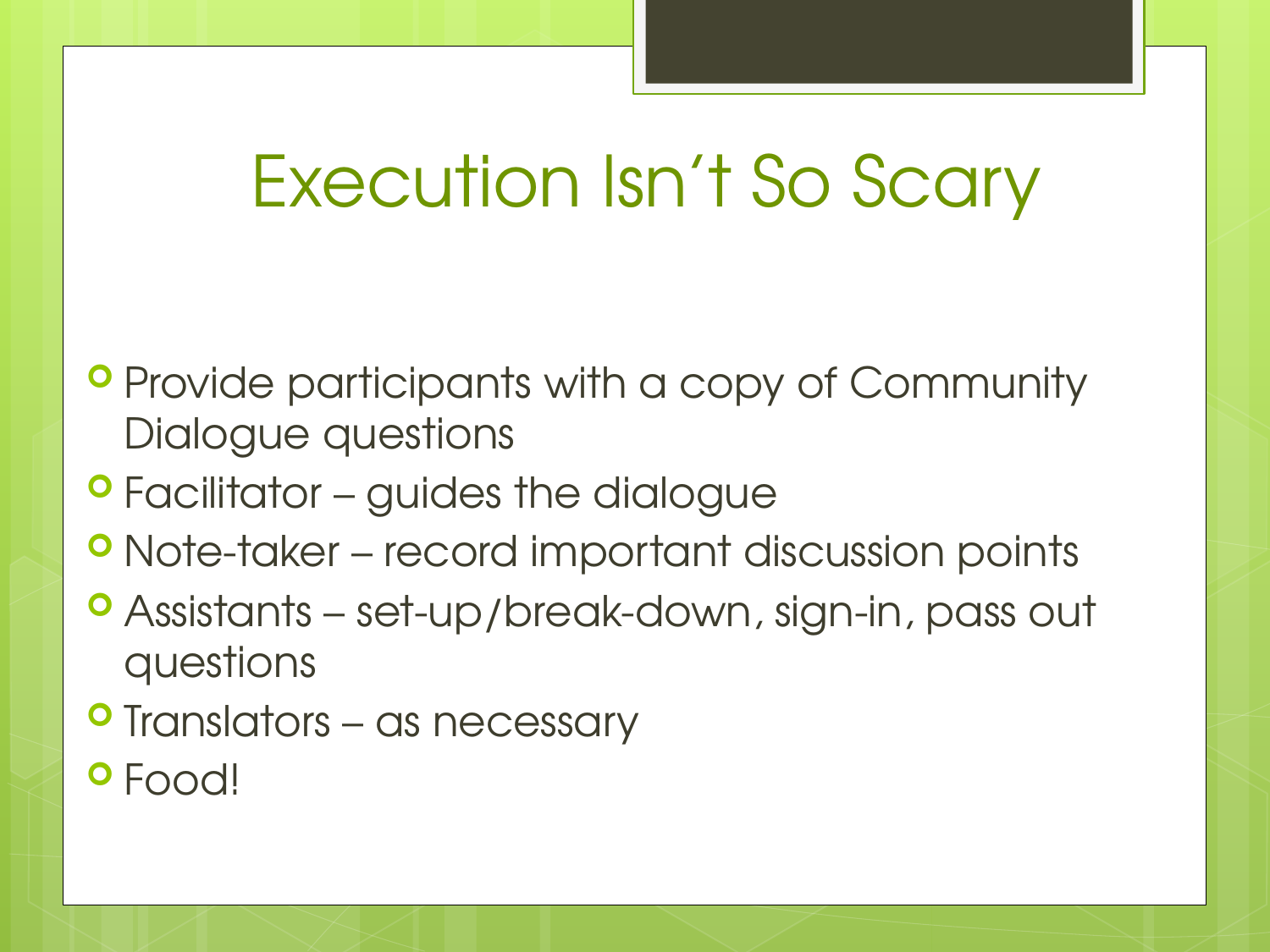

# Execution Isn’t So Scary
Provide participants with a copy of Community Dialogue questions
Facilitator – guides the dialogue
Note-taker – record important discussion points
Assistants – set-up/break-down, sign-in, pass out questions
Translators – as necessary
Food!